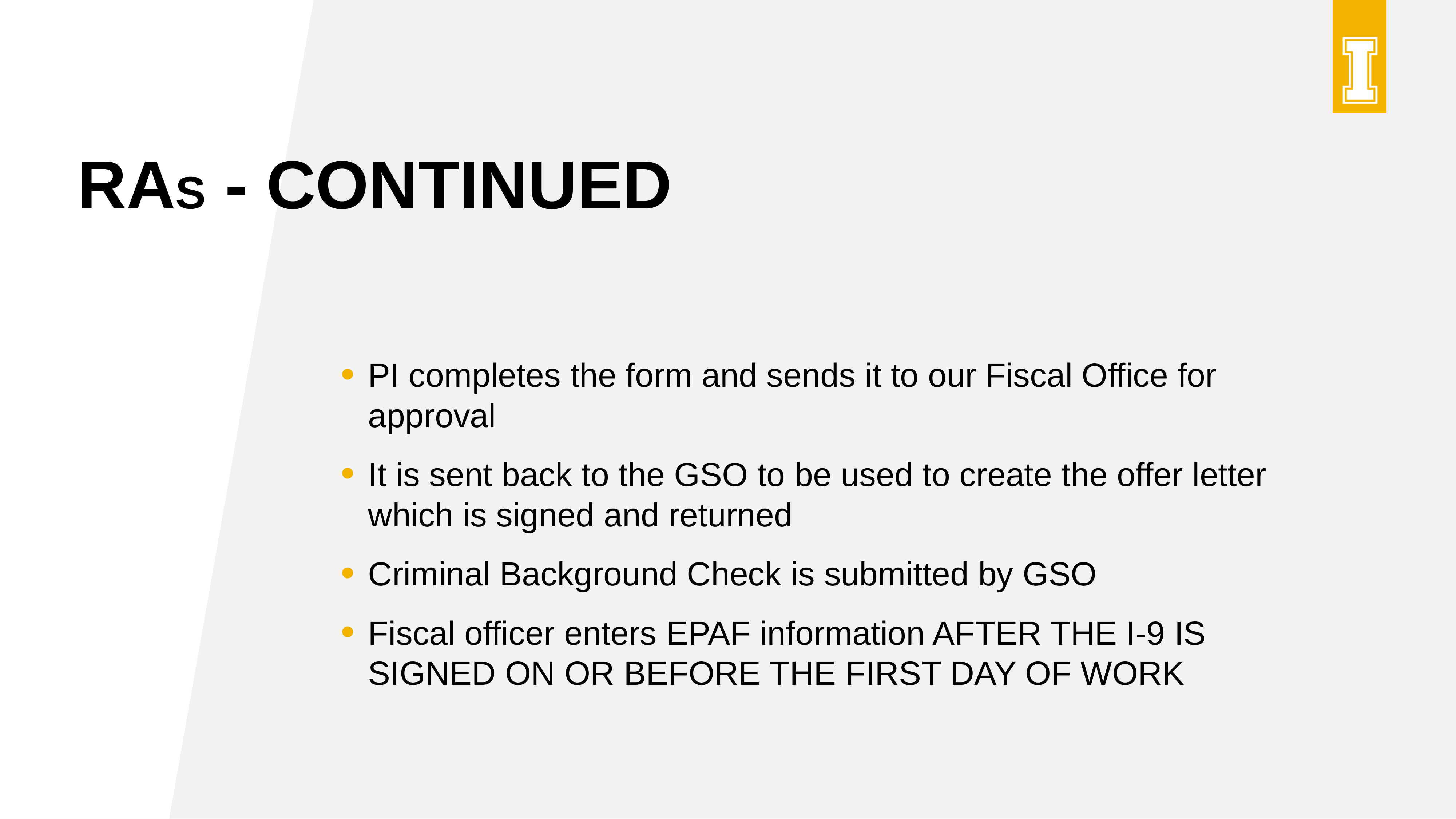

# RAs - Continued
PI completes the form and sends it to our Fiscal Office for approval
It is sent back to the GSO to be used to create the offer letter which is signed and returned
Criminal Background Check is submitted by GSO
Fiscal officer enters EPAF information AFTER THE I-9 IS SIGNED ON OR BEFORE THE FIRST DAY OF WORK